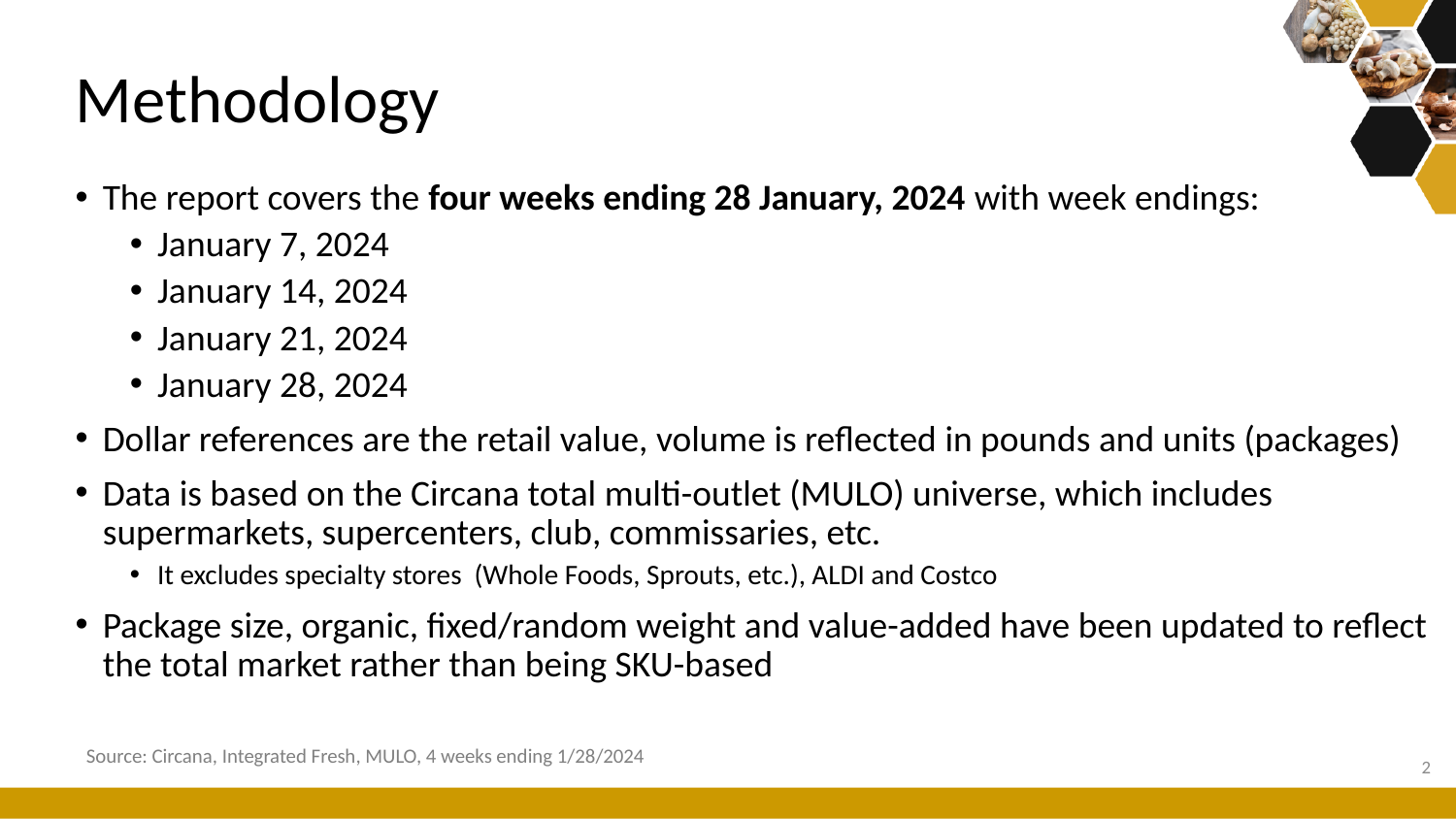

# Methodology
The report covers the four weeks ending 28 January, 2024 with week endings:
January 7, 2024
January 14, 2024
January 21, 2024
January 28, 2024
Dollar references are the retail value, volume is reflected in pounds and units (packages)
Data is based on the Circana total multi-outlet (MULO) universe, which includes supermarkets, supercenters, club, commissaries, etc.
It excludes specialty stores  (Whole Foods, Sprouts, etc.), ALDI and Costco
Package size, organic, fixed/random weight and value-added have been updated to reflect the total market rather than being SKU-based
Source: Circana, Integrated Fresh, MULO, 4 weeks ending 1/28/2024
2